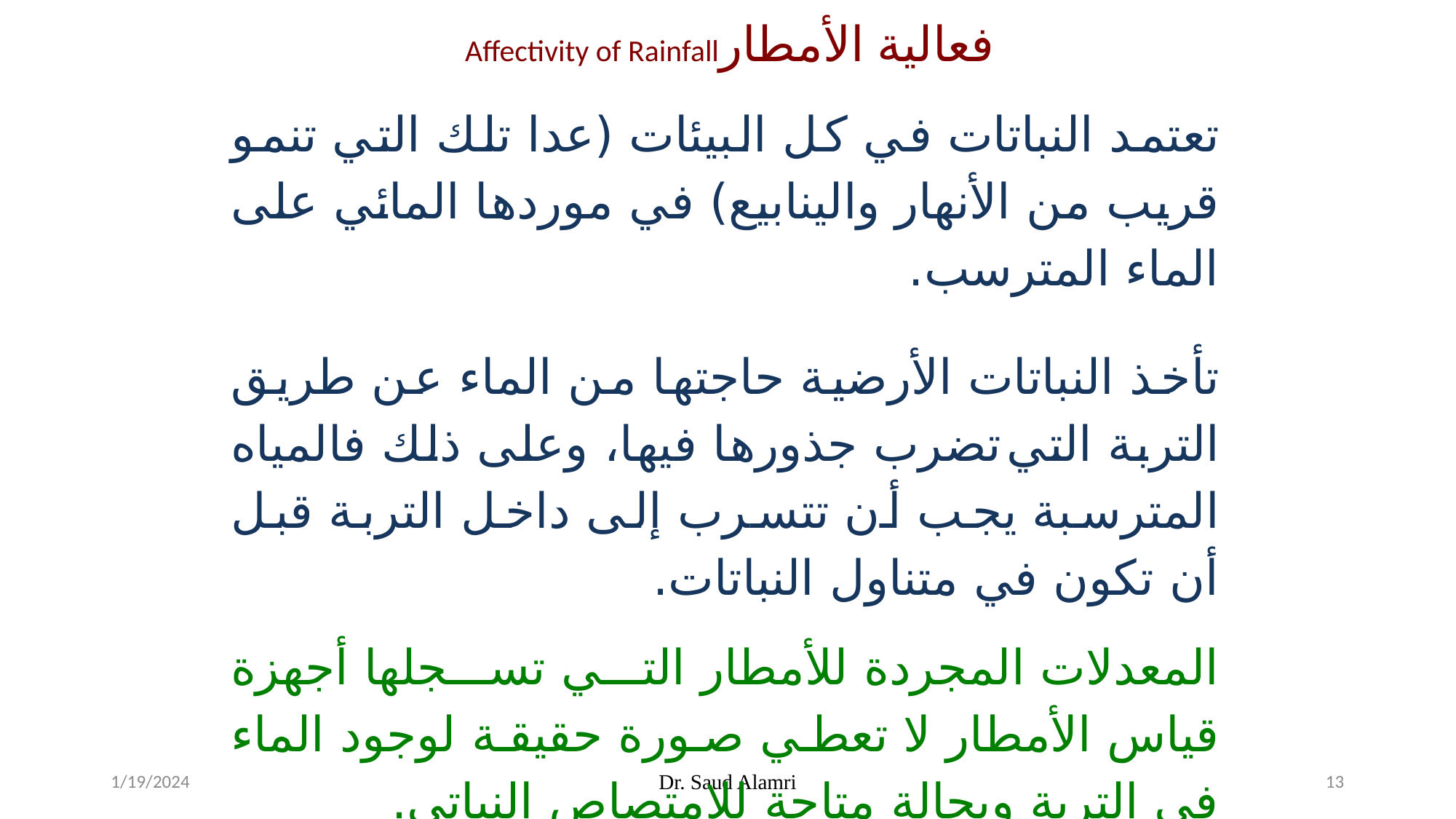

فعالية الأمطارAffectivity of Rainfall

تعتمد النباتات في كل البيئات (عدا تلك التي تنمو قريب من الأنهار والينابيع) في موردها المائي على الماء المترسب.

تأخذ النباتات الأرضية حاجتها من الماء عن طريق التربة التي تضرب جذورها فيها، وعلى ذلك فالمياه المترسبة يجب أن تتسرب إلى داخل التربة قبل أن تكون في متناول النباتات.

المعدلات المجردة للأمطار التي تسجلها أجهزة قياس الأمطار لا تعطي صورة حقيقة لوجود الماء في التربة وبحالة متاحة للامتصاص النباتي.
1/19/2024
Dr. Saud Alamri
13